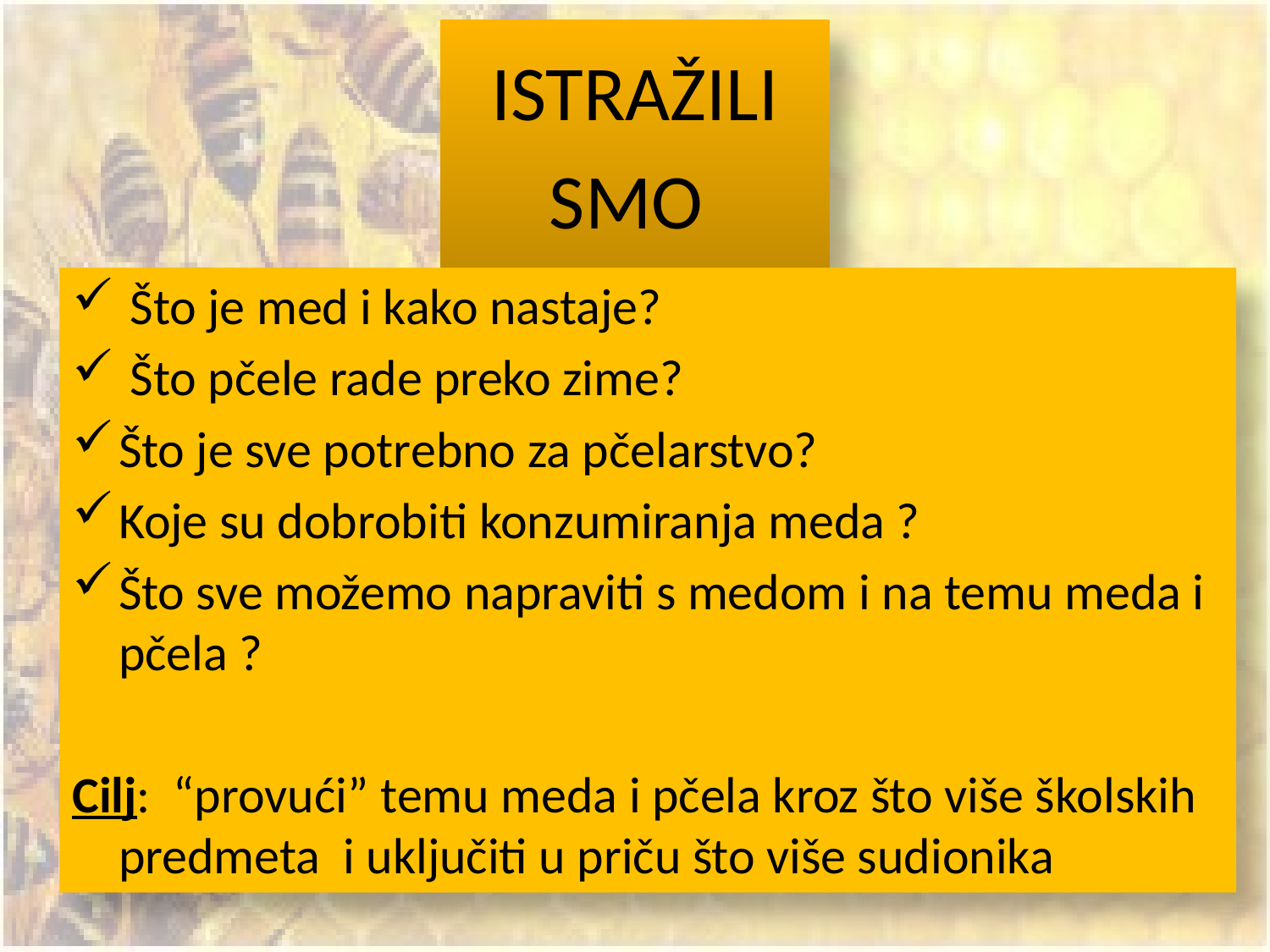

ISTRAŽILI
SMO
 Što je med i kako nastaje?
 Što pčele rade preko zime?
Što je sve potrebno za pčelarstvo?
Koje su dobrobiti konzumiranja meda ?
Što sve možemo napraviti s medom i na temu meda i pčela ?

Cilj:  “provući” temu meda i pčela kroz što više školskih predmeta  i uključiti u priču što više sudionika